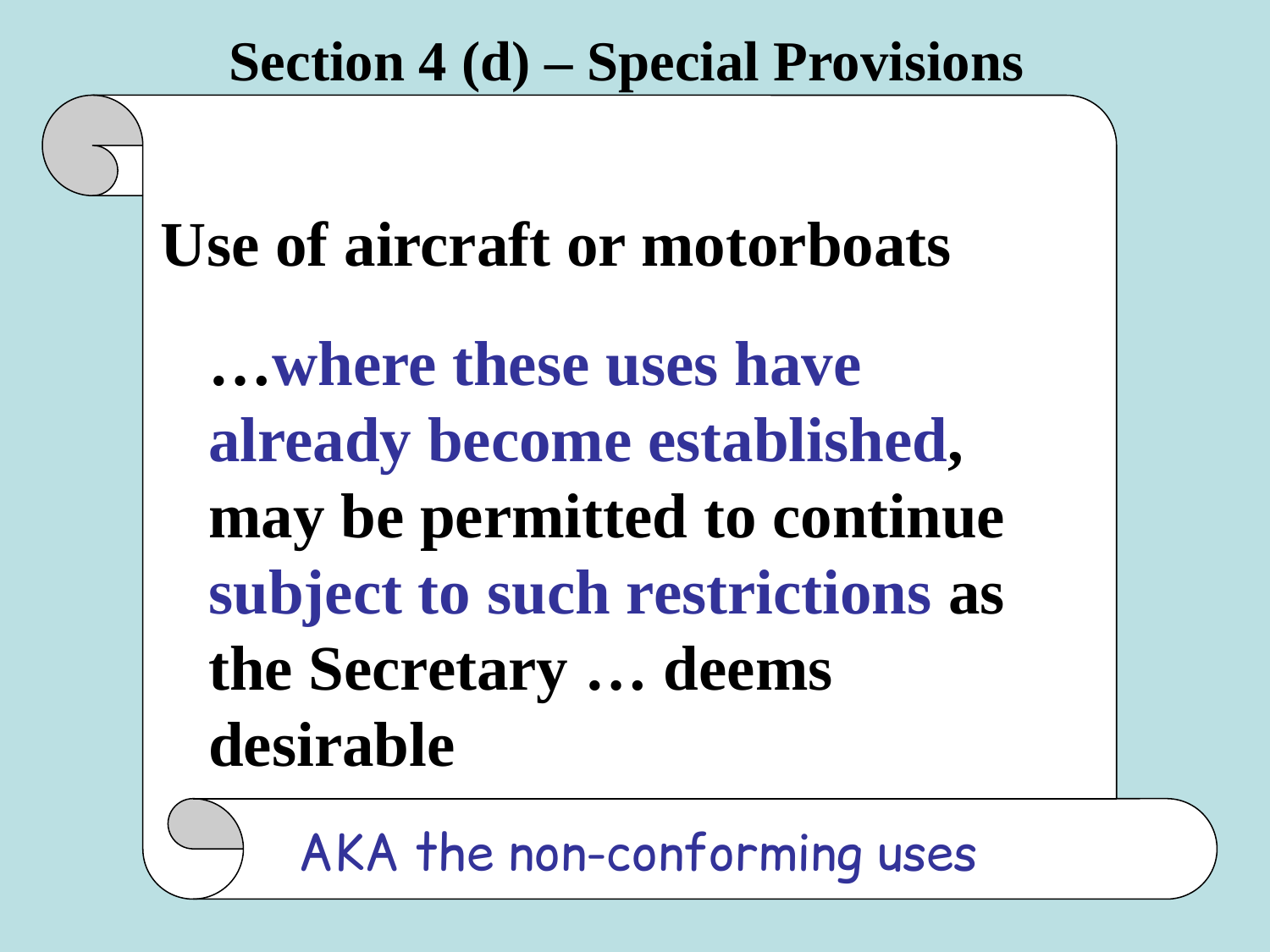

# Section 4 (d) – Special Provisions

Use of aircraft or motorboats

   …where these uses have already become established, may be permitted to continue subject to such restrictions as the Secretary … deems desirable

AKA the non-conforming uses